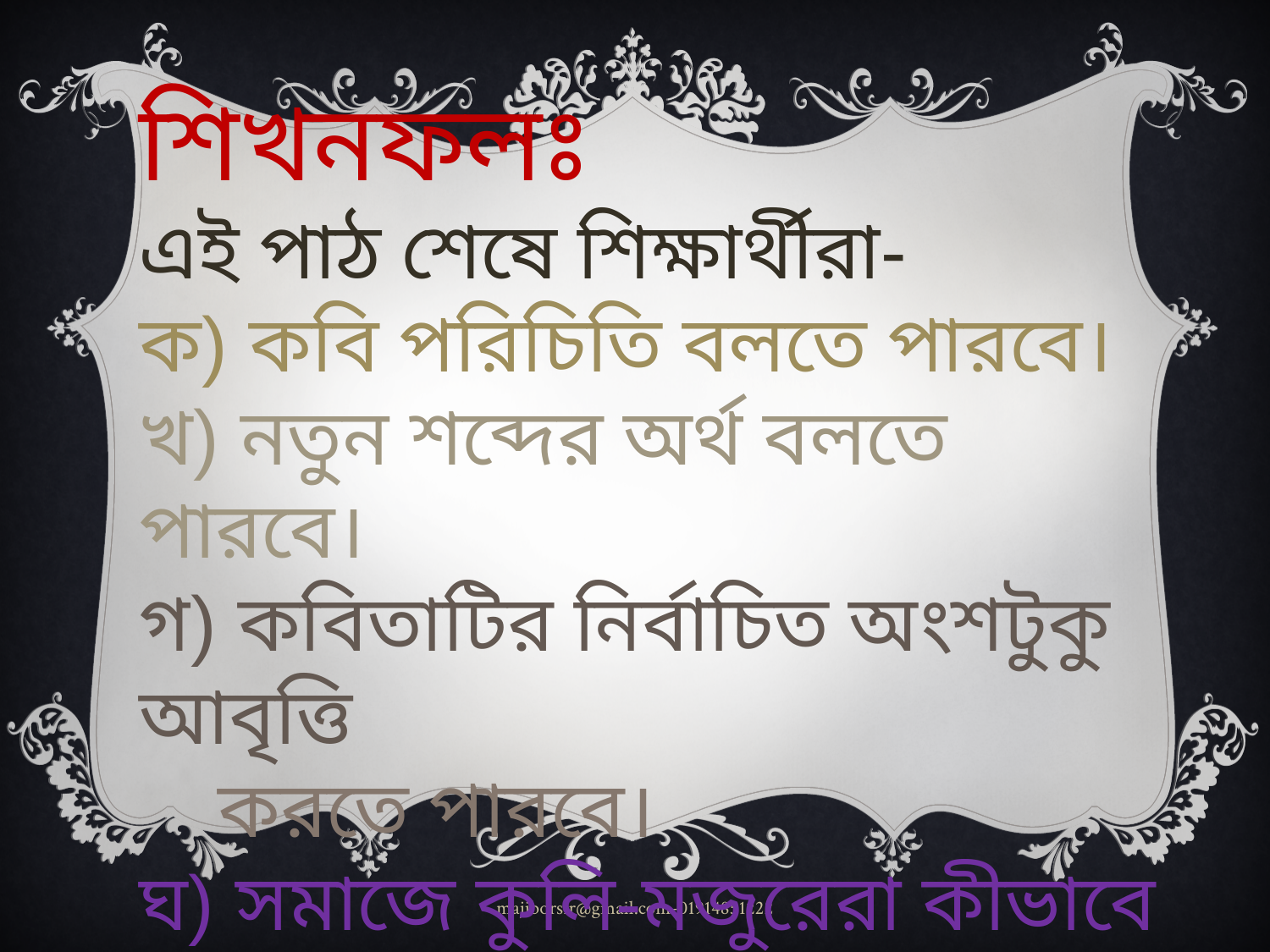

শিখনফলঃ
এই পাঠ শেষে শিক্ষার্থীরা-
ক) কবি পরিচিতি বলতে পারবে।
খ) নতুন শব্দের অর্থ বলতে পারবে।
গ) কবিতাটির নির্বাচিত অংশটুকু আবৃত্তি
করতে পারবে।
ঘ) সমাজে কুলি-মজুরেরা কীভাবে লাঞ্ছিত হচ্ছে তা ব্যাখ্যা করতে পারবে।
majiborsir@gmail.com-01914851222